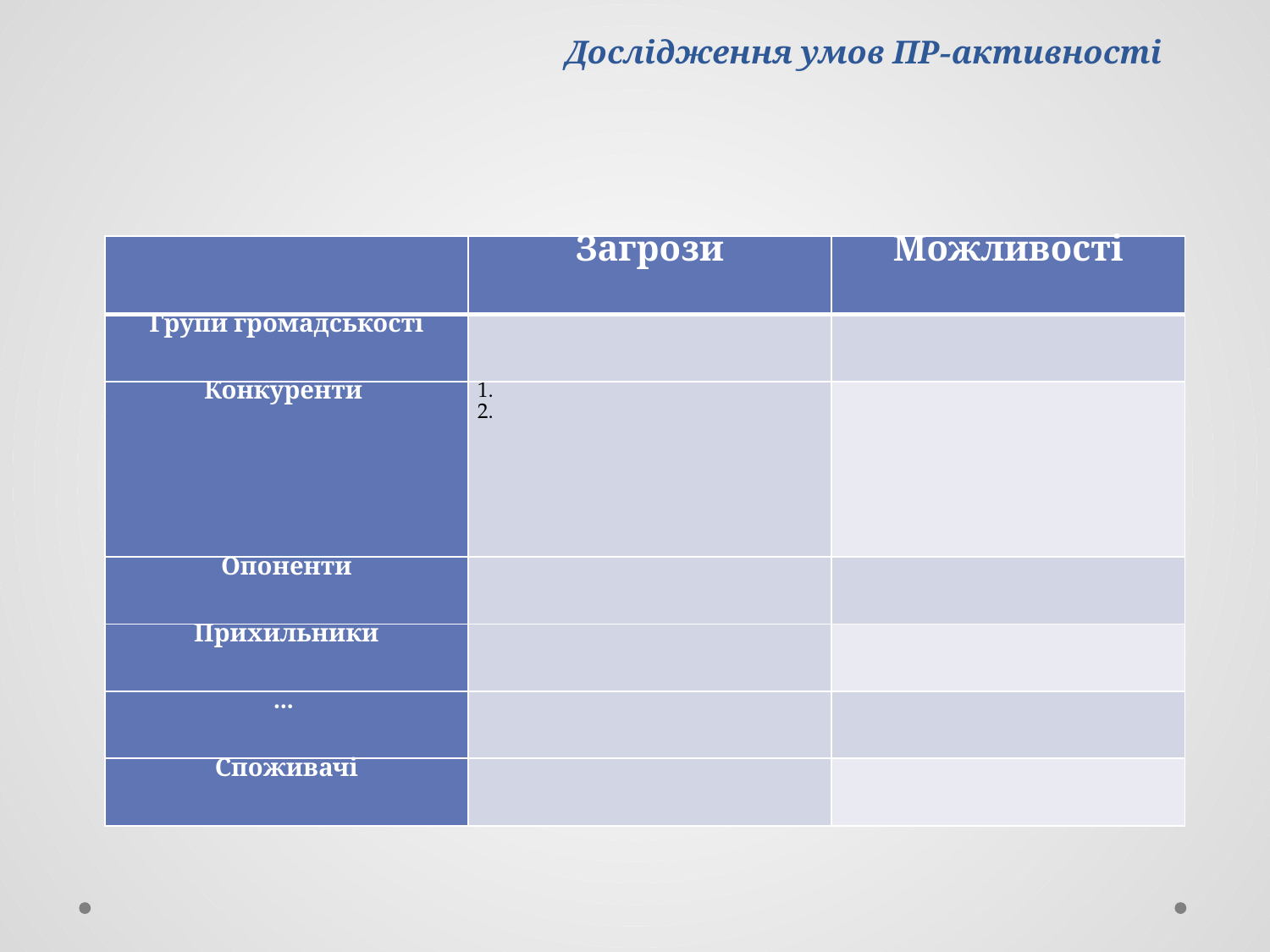

# Дослідження умов ПР-активності

|  | Загрози | Можливості |
| --- | --- | --- |
| Групи громадськості |  |  |
| Конкуренти | 1. 2. |  |
| Опоненти |  |  |
| Прихильники |  |  |
| … |  |  |
| Споживачі |  |  |